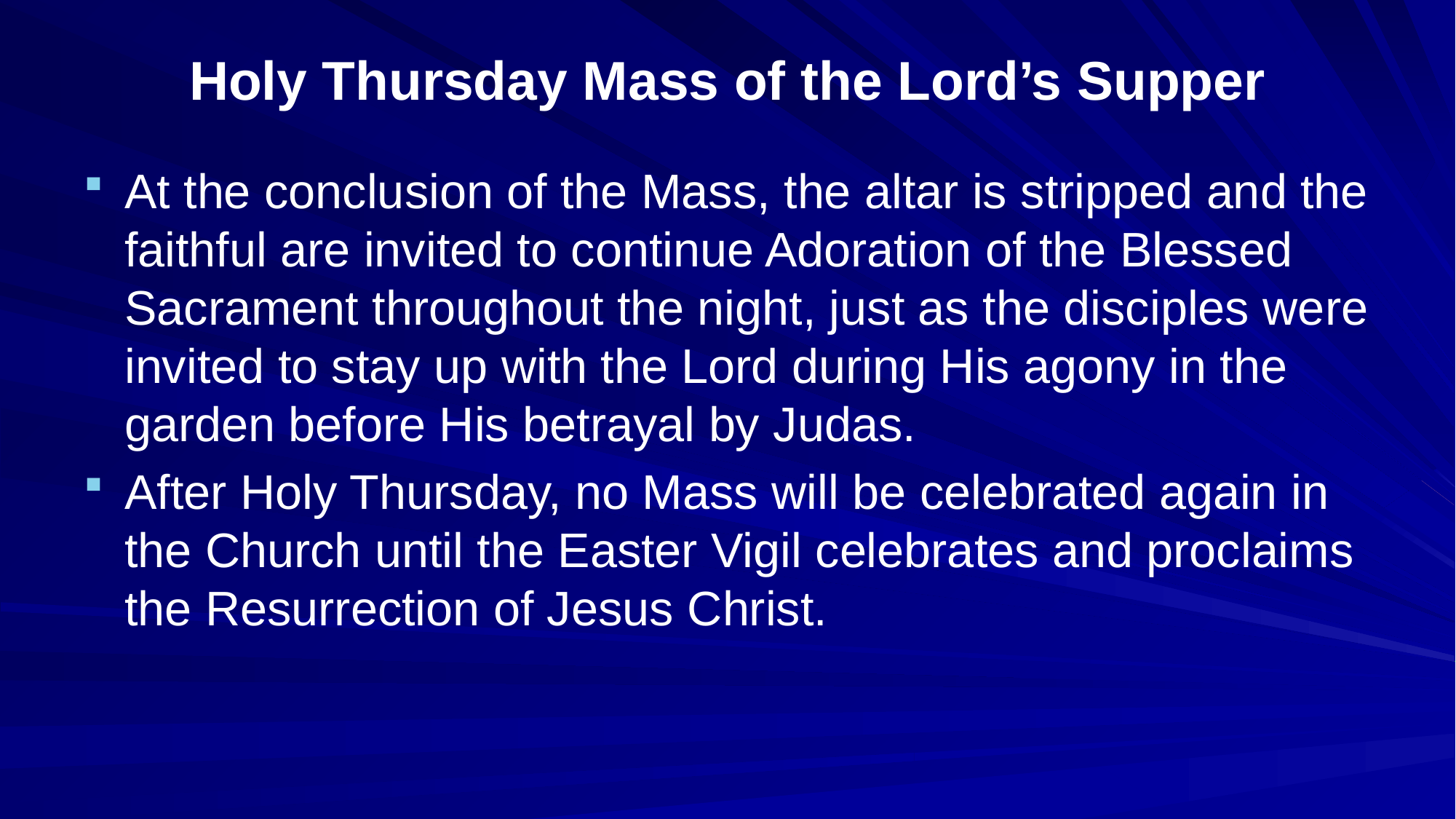

# Holy Thursday Mass of the Lord’s Supper
At the conclusion of the Mass, the altar is stripped and the faithful are invited to continue Adoration of the Blessed Sacrament throughout the night, just as the disciples were invited to stay up with the Lord during His agony in the garden before His betrayal by Judas.
After Holy Thursday, no Mass will be celebrated again in the Church until the Easter Vigil celebrates and proclaims the Resurrection of Jesus Christ.